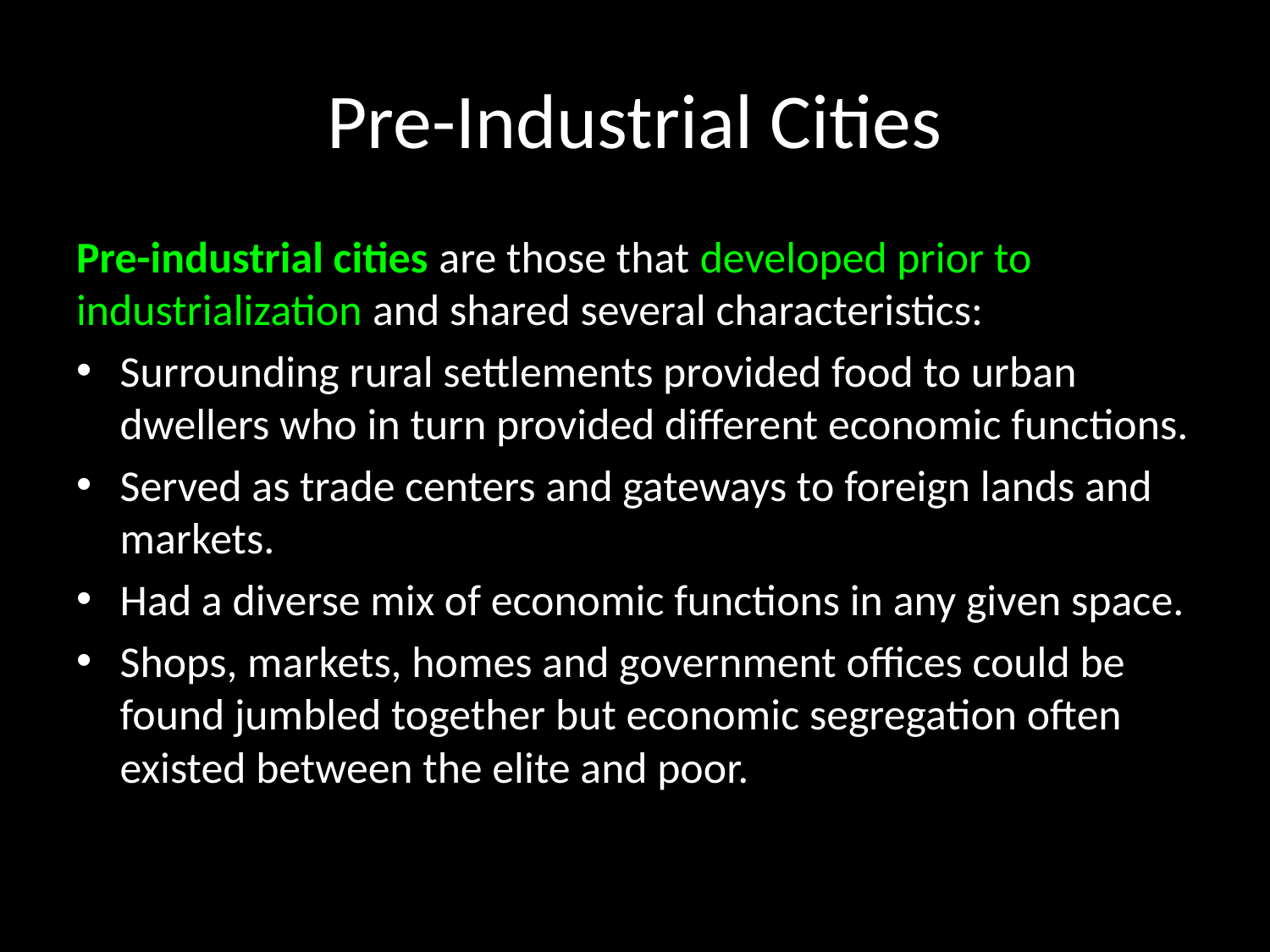

# Pre-Industrial Cities
Pre-industrial cities are those that developed prior to industrialization and shared several characteristics:
Surrounding rural settlements provided food to urban dwellers who in turn provided different economic functions.
Served as trade centers and gateways to foreign lands and markets.
Had a diverse mix of economic functions in any given space.
Shops, markets, homes and government offices could be found jumbled together but economic segregation often existed between the elite and poor.